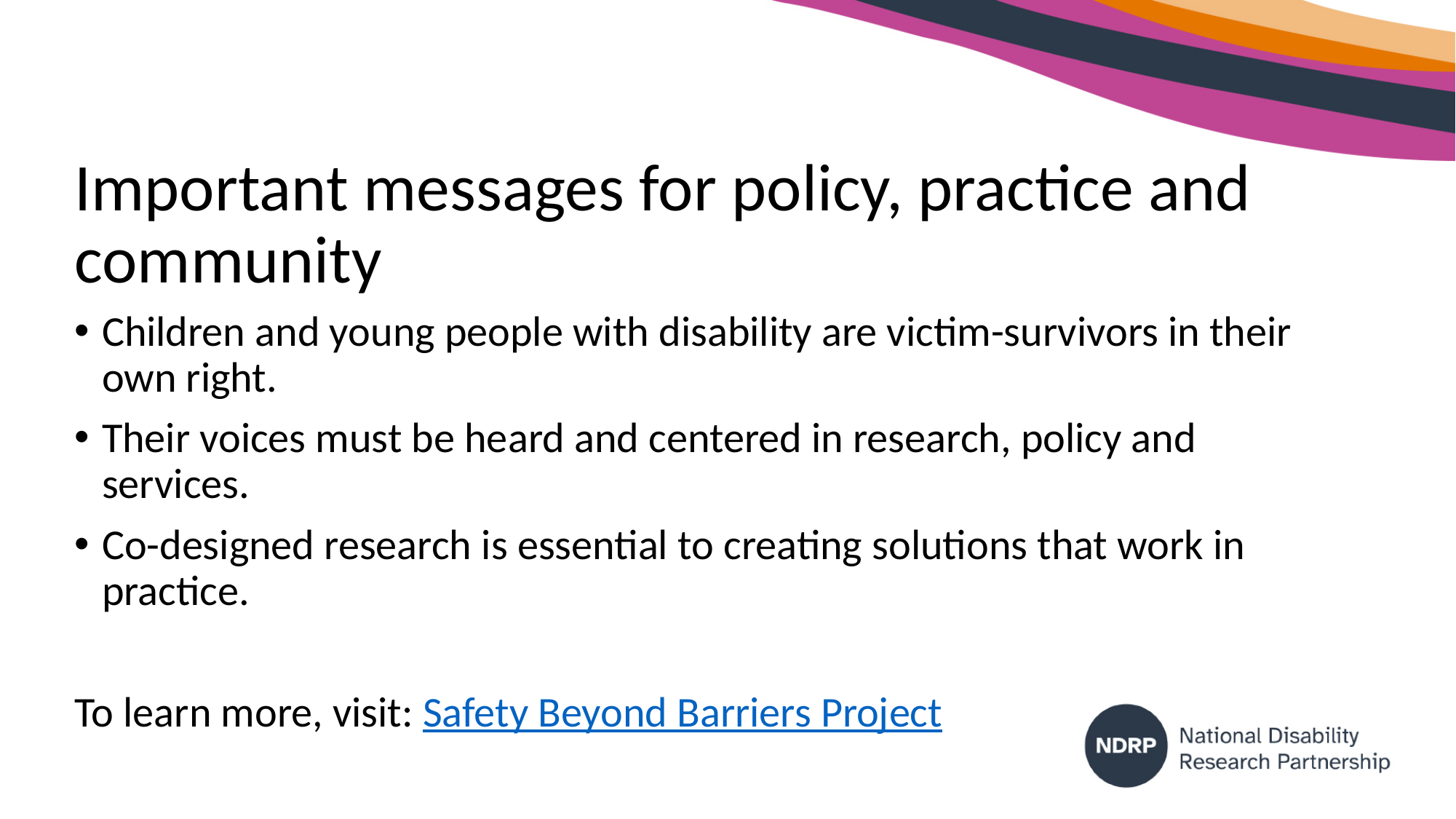

# Important messages for policy, practice and community
Children and young people with disability are victim-survivors in their own right.
Their voices must be heard and centered in research, policy and services.
Co-designed research is essential to creating solutions that work in practice.

To learn more, visit: Safety Beyond Barriers Project